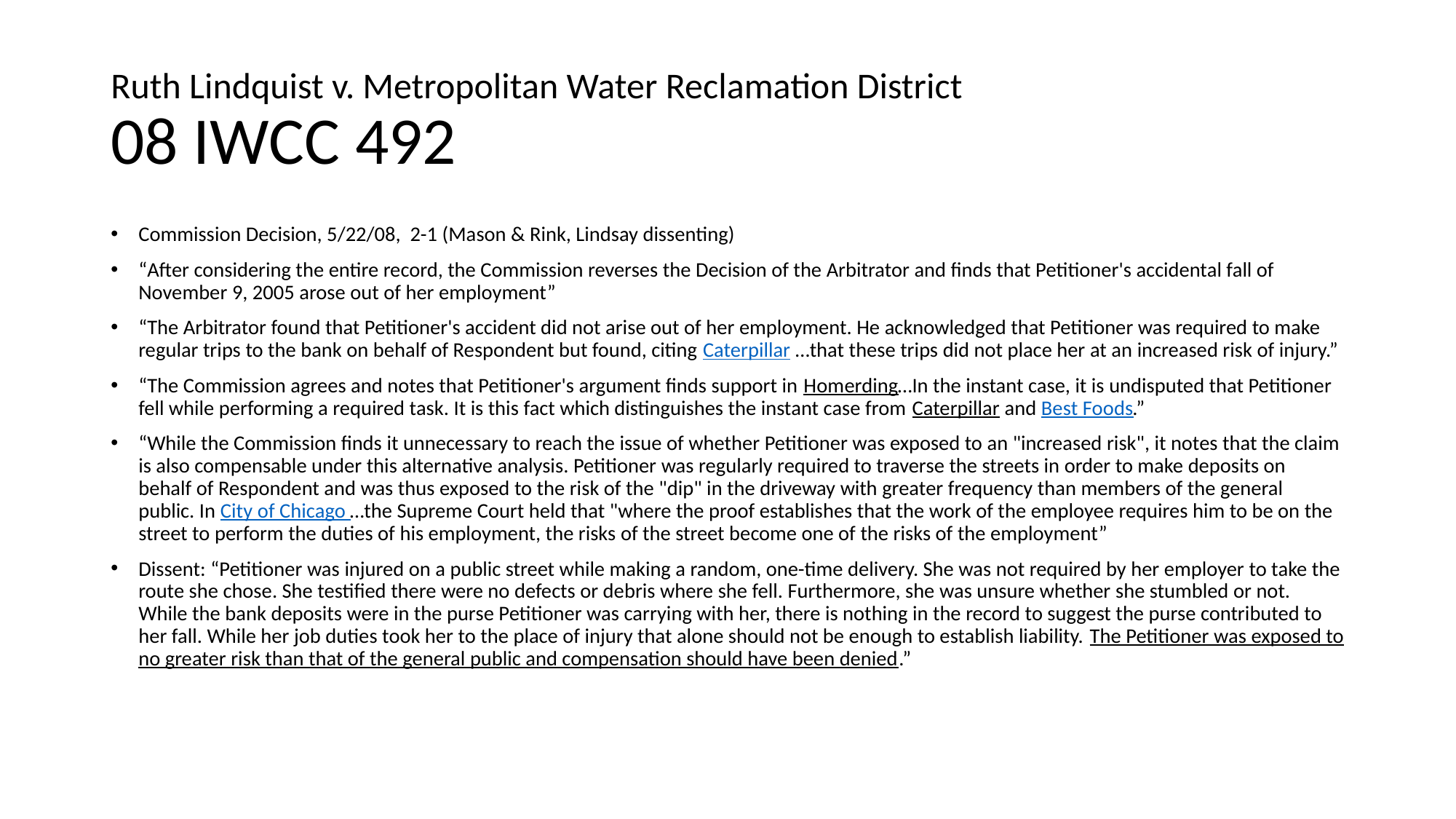

# Ruth Lindquist v. Metropolitan Water Reclamation District 08 IWCC 492
Commission Decision, 5/22/08,  2-1 (Mason & Rink, Lindsay dissenting)
“After considering the entire record, the Commission reverses the Decision of the Arbitrator and finds that Petitioner's accidental fall of November 9, 2005 arose out of her employment”
“The Arbitrator found that Petitioner's accident did not arise out of her employment. He acknowledged that Petitioner was required to make regular trips to the bank on behalf of Respondent but found, citing Caterpillar …that these trips did not place her at an increased risk of injury.”
“The Commission agrees and notes that Petitioner's argument finds support in Homerding…In the instant case, it is undisputed that Petitioner fell while performing a required task. It is this fact which distinguishes the instant case from Caterpillar and Best Foods.”
“While the Commission finds it unnecessary to reach the issue of whether Petitioner was exposed to an "increased risk", it notes that the claim is also compensable under this alternative analysis. Petitioner was regularly required to traverse the streets in order to make deposits on behalf of Respondent and was thus exposed to the risk of the "dip" in the driveway with greater frequency than members of the general public. In City of Chicago …the Supreme Court held that "where the proof establishes that the work of the employee requires him to be on the street to perform the duties of his employment, the risks of the street become one of the risks of the employment”
Dissent: “Petitioner was injured on a public street while making a random, one-time delivery. She was not required by her employer to take the route she chose. She testified there were no defects or debris where she fell. Furthermore, she was unsure whether she stumbled or not. While the bank deposits were in the purse Petitioner was carrying with her, there is nothing in the record to suggest the purse contributed to her fall. While her job duties took her to the place of injury that alone should not be enough to establish liability. The Petitioner was exposed to no greater risk than that of the general public and compensation should have been denied.”